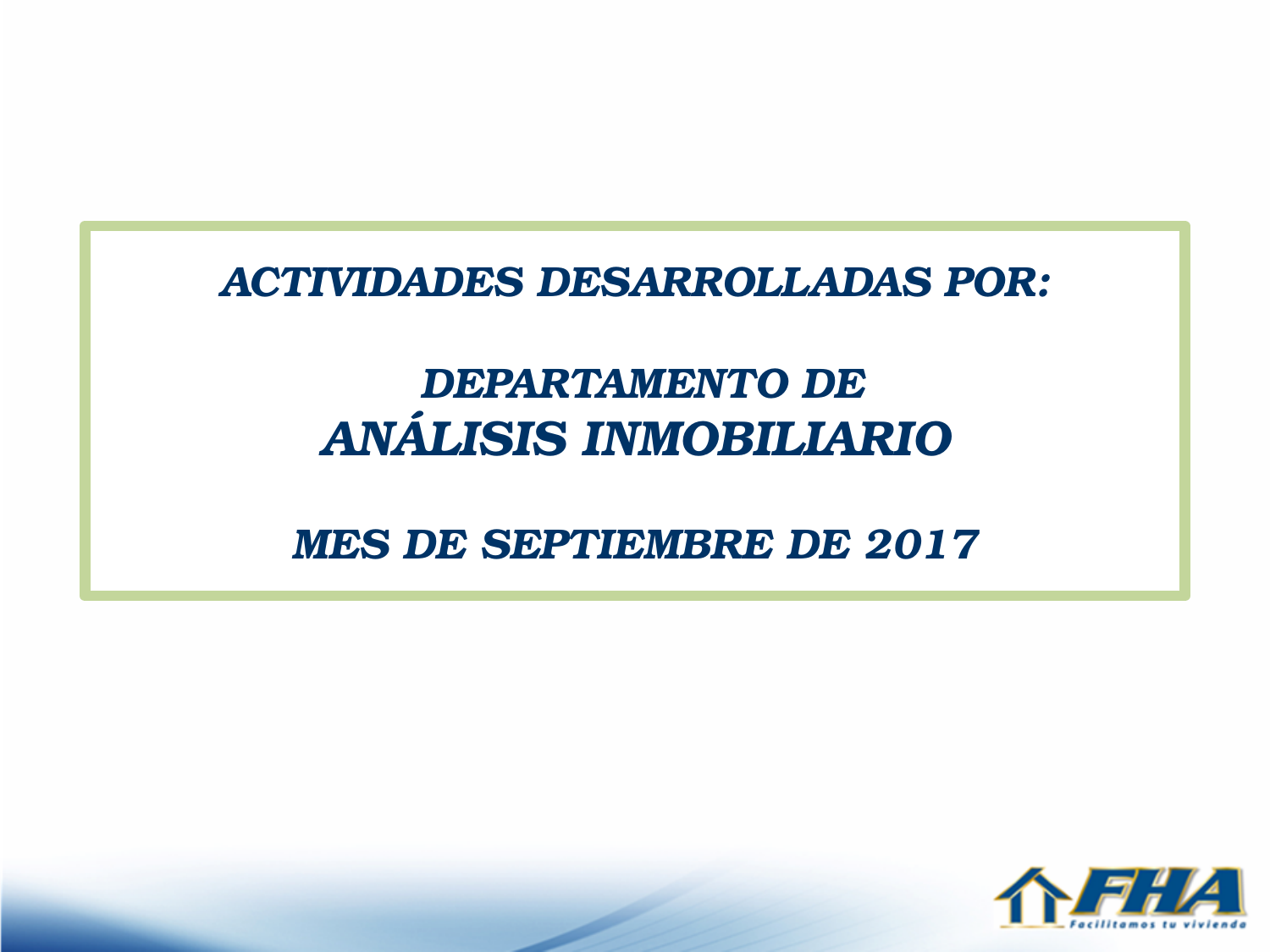

ACTIVIDADES DESARROLLADAS POR:
 DEPARTAMENTO DE
ANÁLISIS INMOBILIARIO
MES DE SEPTIEMBRE DE 2017